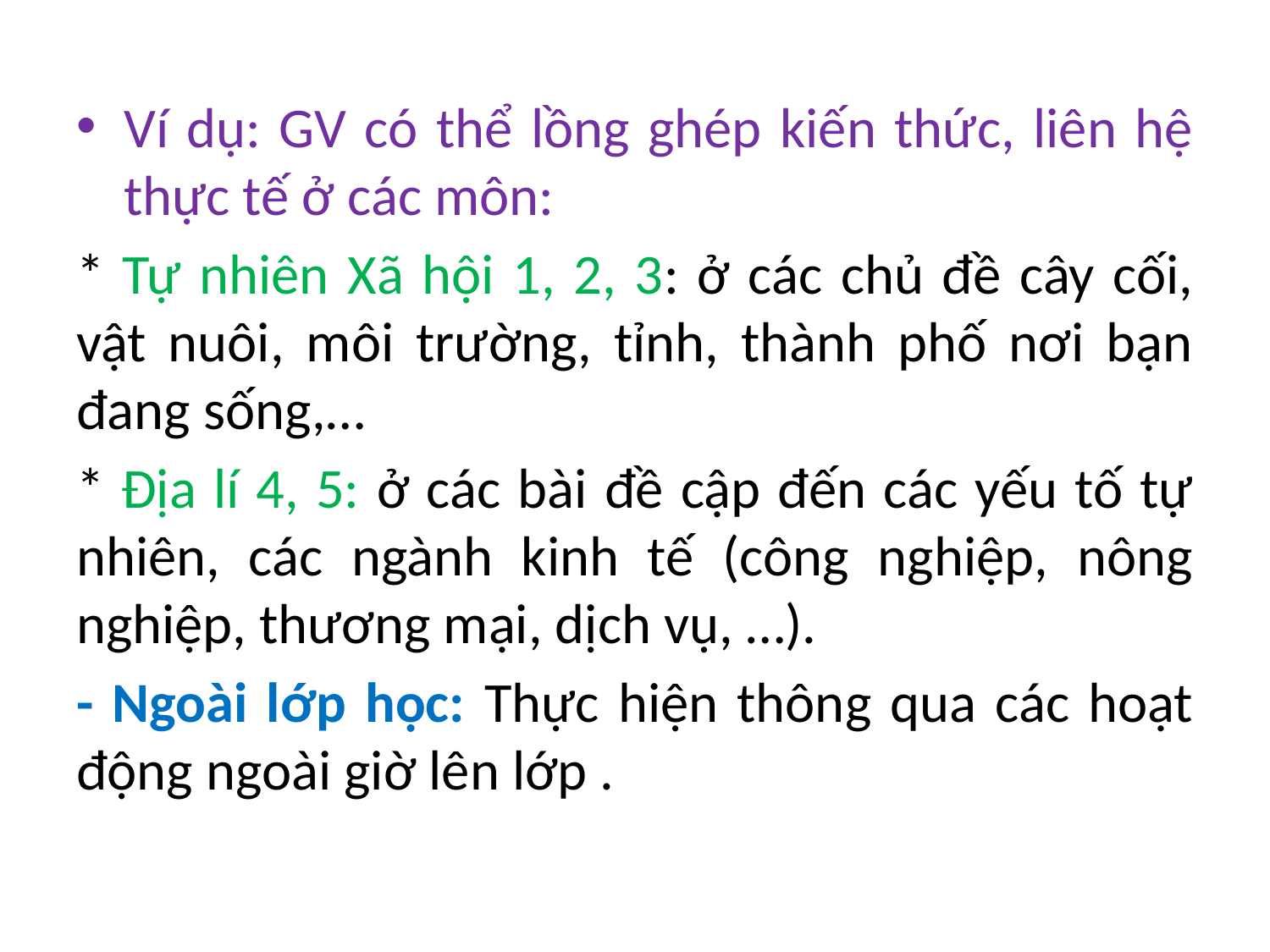

Ví dụ: GV có thể lồng ghép kiến thức, liên hệ thực tế ở các môn:
* Tự nhiên Xã hội 1, 2, 3: ở các chủ đề cây cối, vật nuôi, môi trường, tỉnh, thành phố nơi bạn đang sống,…
* Địa lí 4, 5: ở các bài đề cập đến các yếu tố tự nhiên, các ngành kinh tế (công nghiệp, nông nghiệp, thương mại, dịch vụ, …).
- Ngoài lớp học: Thực hiện thông qua các hoạt động ngoài giờ lên lớp .